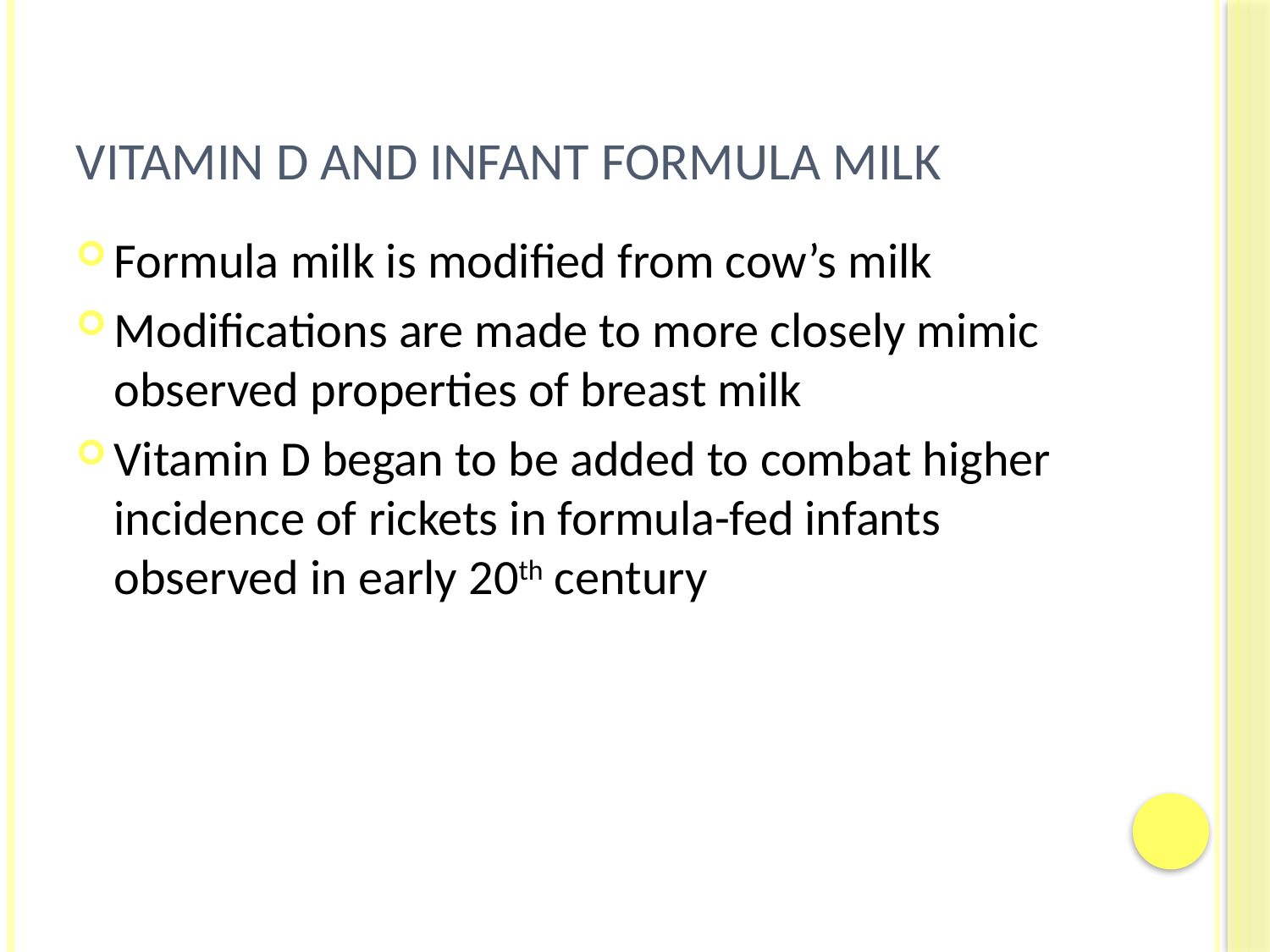

# Vitamin D and infant formula milk
Formula milk is modified from cow’s milk
Modifications are made to more closely mimic observed properties of breast milk
Vitamin D began to be added to combat higher incidence of rickets in formula-fed infants observed in early 20th century